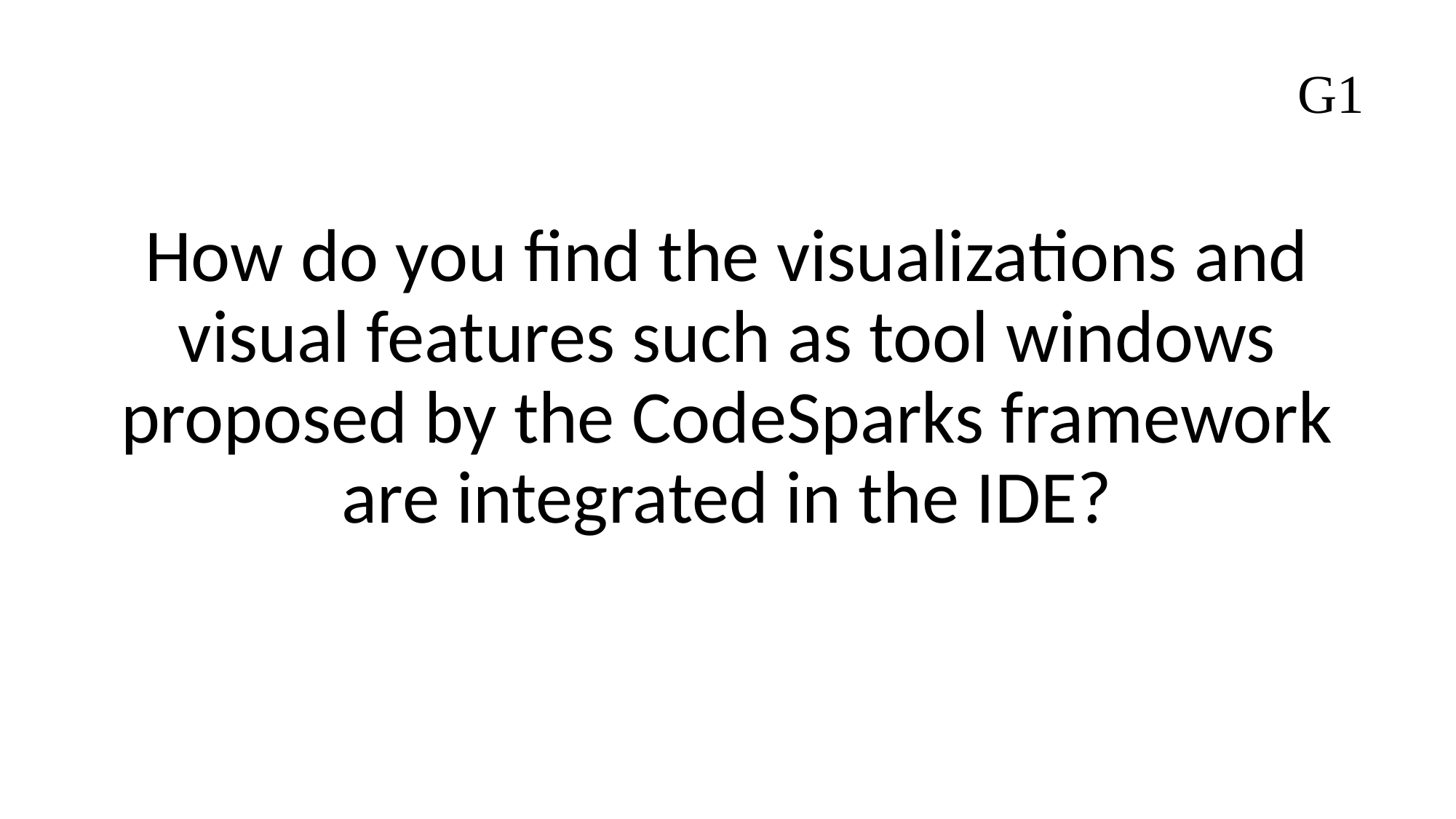

G1
# How do you find the visualizations and visual features such as tool windows proposed by the CodeSparks framework are integrated in the IDE?